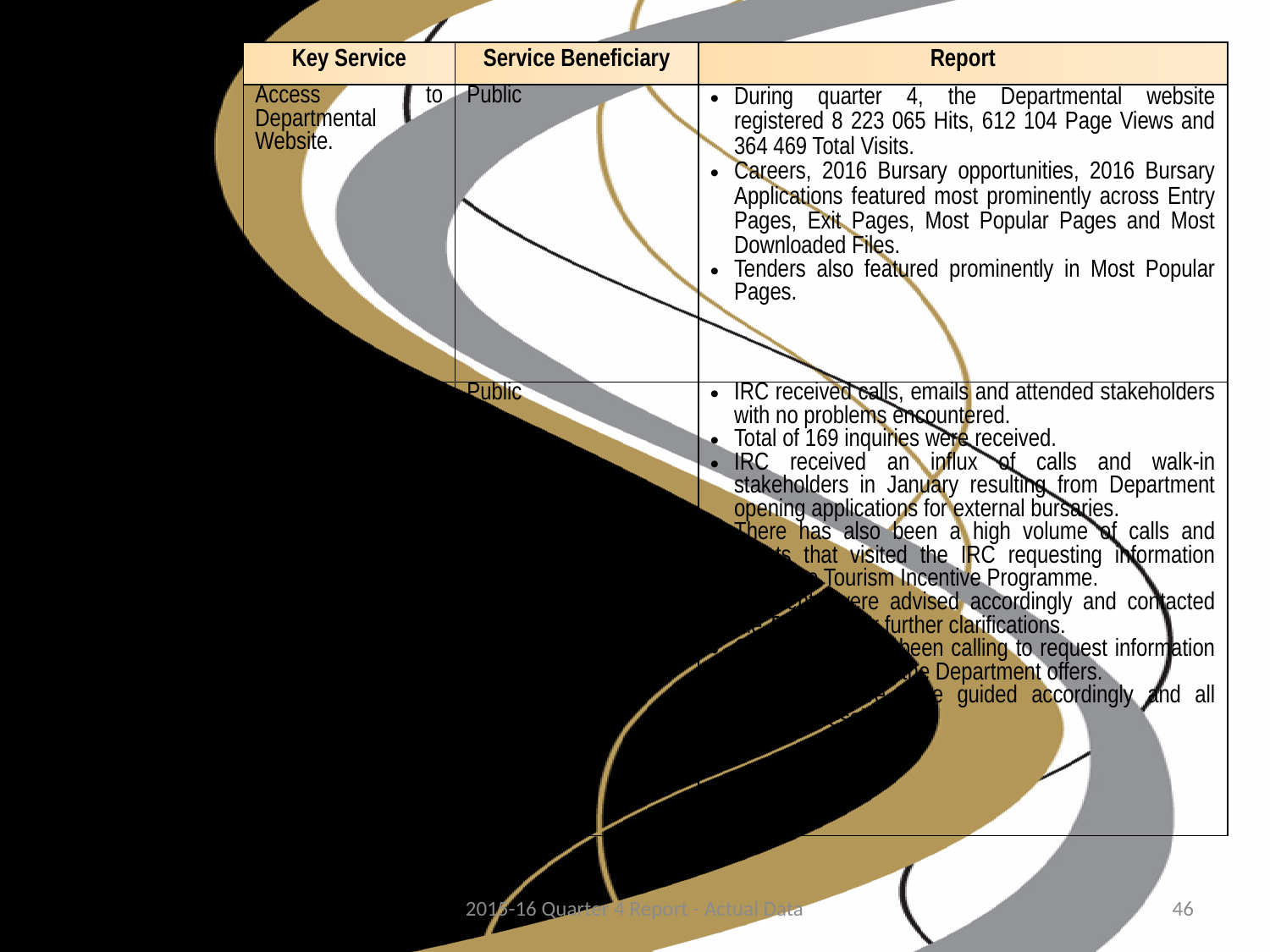

| Key Service | Service Beneficiary | Report |
| --- | --- | --- |
| Access to Departmental Website. | Public | During quarter 4, the Departmental website registered 8 223 065 Hits, 612 104 Page Views and 364 469 Total Visits. Careers, 2016 Bursary opportunities, 2016 Bursary Applications featured most prominently across Entry Pages, Exit Pages, Most Popular Pages and Most Downloaded Files. Tenders also featured prominently in Most Popular Pages. |
| Call Centre and Information Resource Centre (IRC). | Public | IRC received calls, emails and attended stakeholders with no problems encountered. Total of 169 inquiries were received. IRC received an influx of calls and walk-in stakeholders in January resulting from Department opening applications for external bursaries. There has also been a high volume of calls and clients that visited the IRC requesting information about the Tourism Incentive Programme. All clients were advised accordingly and contacted the TIP team for further clarifications. Clients have also been calling to request information about funding that the Department offers. All clients have were guided accordingly and all enquiries resolved. |
2015-16 Quarter 4 Report - Actual Data
46